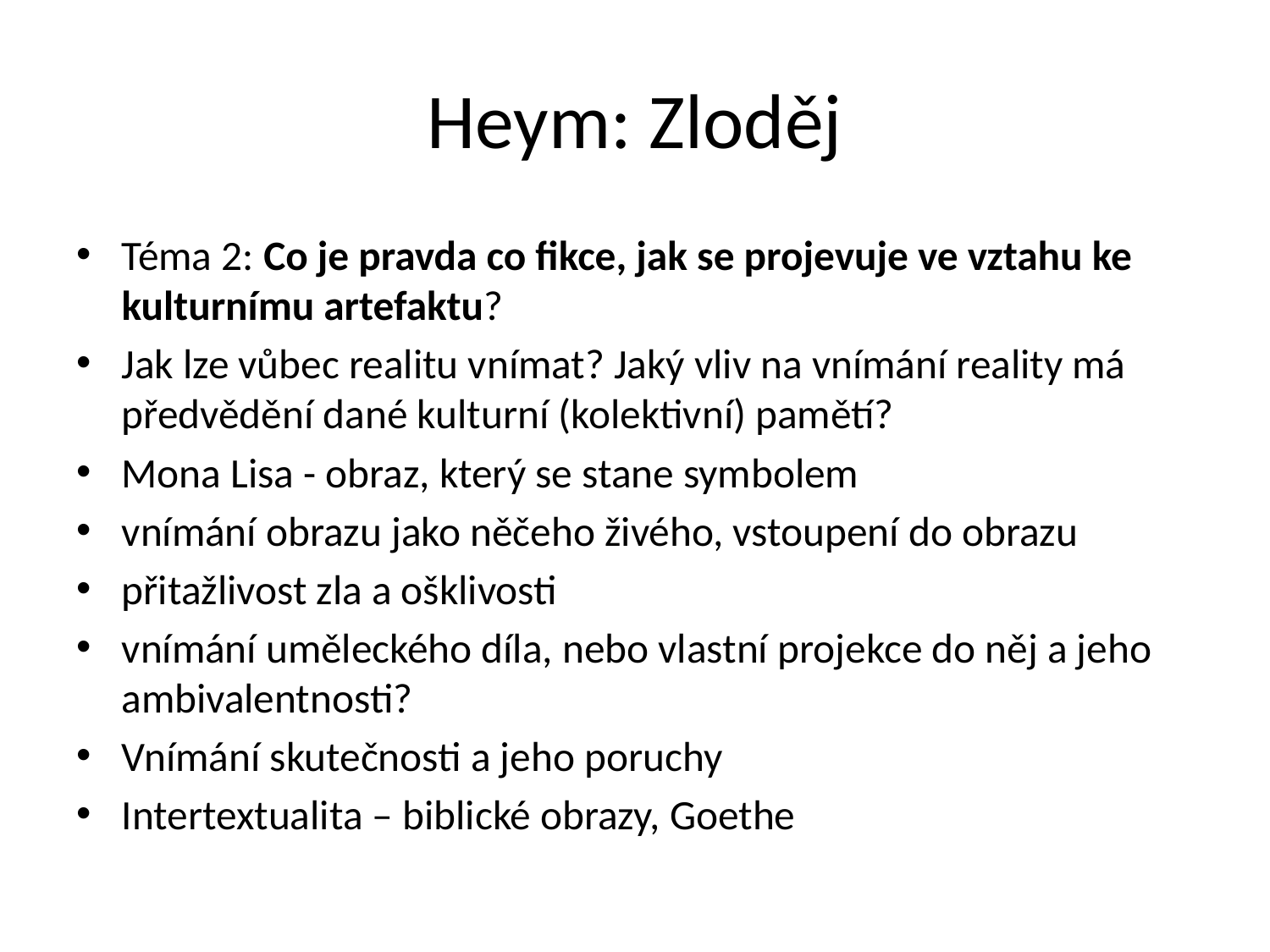

# Heym: Zloděj
Téma 2: Co je pravda co fikce, jak se projevuje ve vztahu ke kulturnímu artefaktu?
Jak lze vůbec realitu vnímat? Jaký vliv na vnímání reality má předvědění dané kulturní (kolektivní) pamětí?
Mona Lisa - obraz, který se stane symbolem
vnímání obrazu jako něčeho živého, vstoupení do obrazu
přitažlivost zla a ošklivosti
vnímání uměleckého díla, nebo vlastní projekce do něj a jeho ambivalentnosti?
Vnímání skutečnosti a jeho poruchy
Intertextualita – biblické obrazy, Goethe